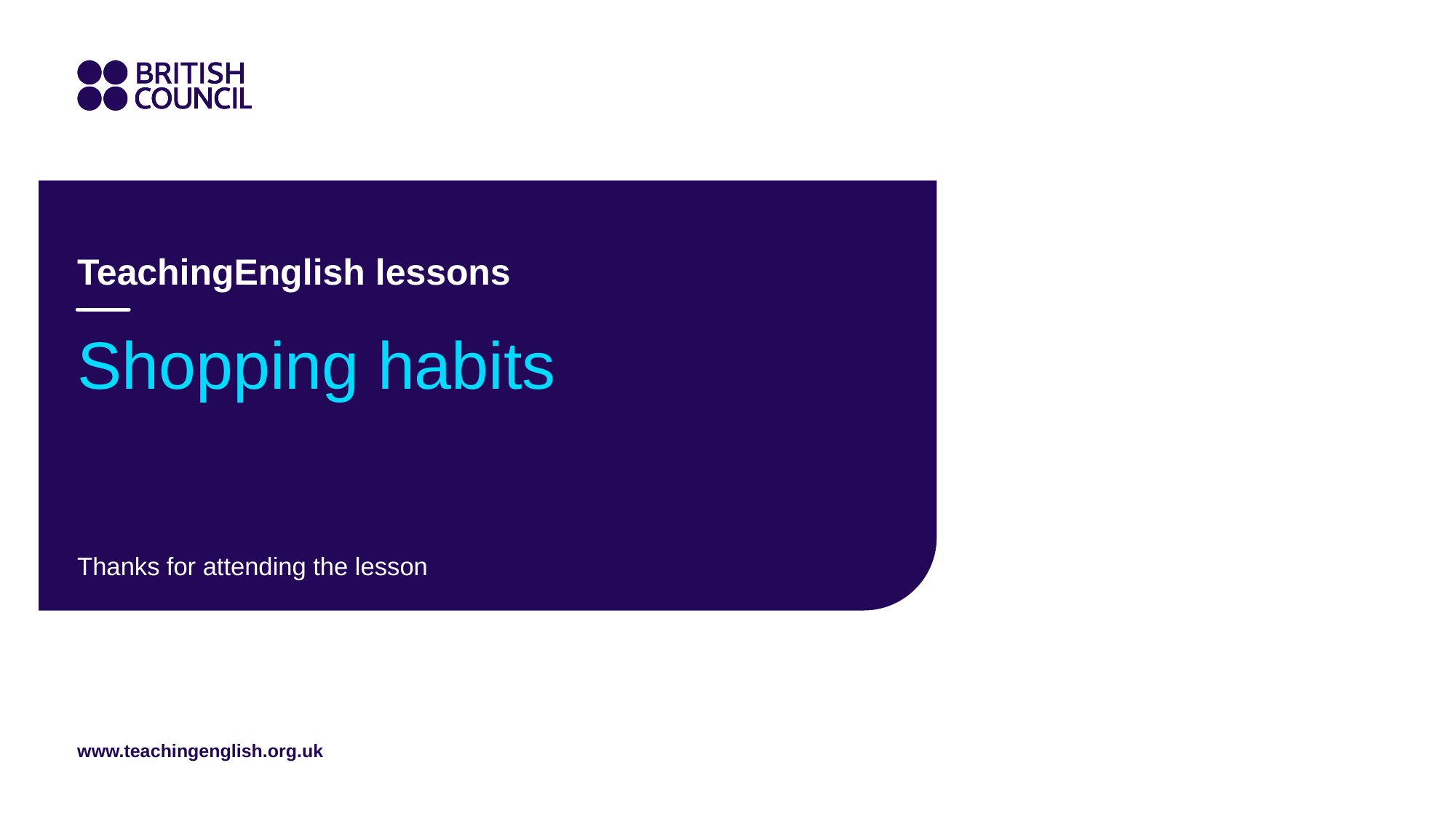

TeachingEnglish lessons
# Shopping habits
Thanks for attending the lesson
www.teachingenglish.org.uk